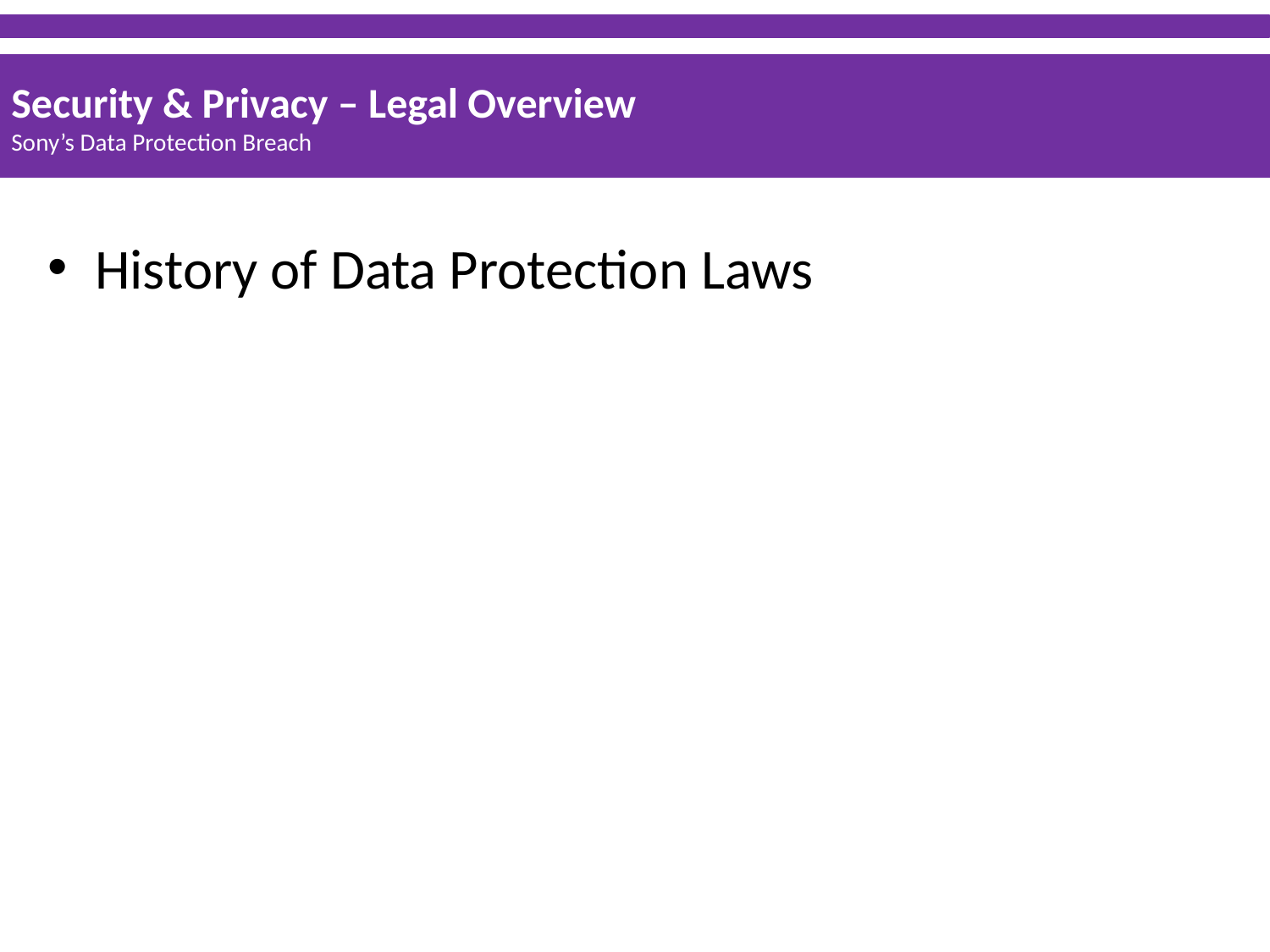

Security & Privacy – Legal Overview
Sony’s Data Protection Breach
History of Data Protection Laws